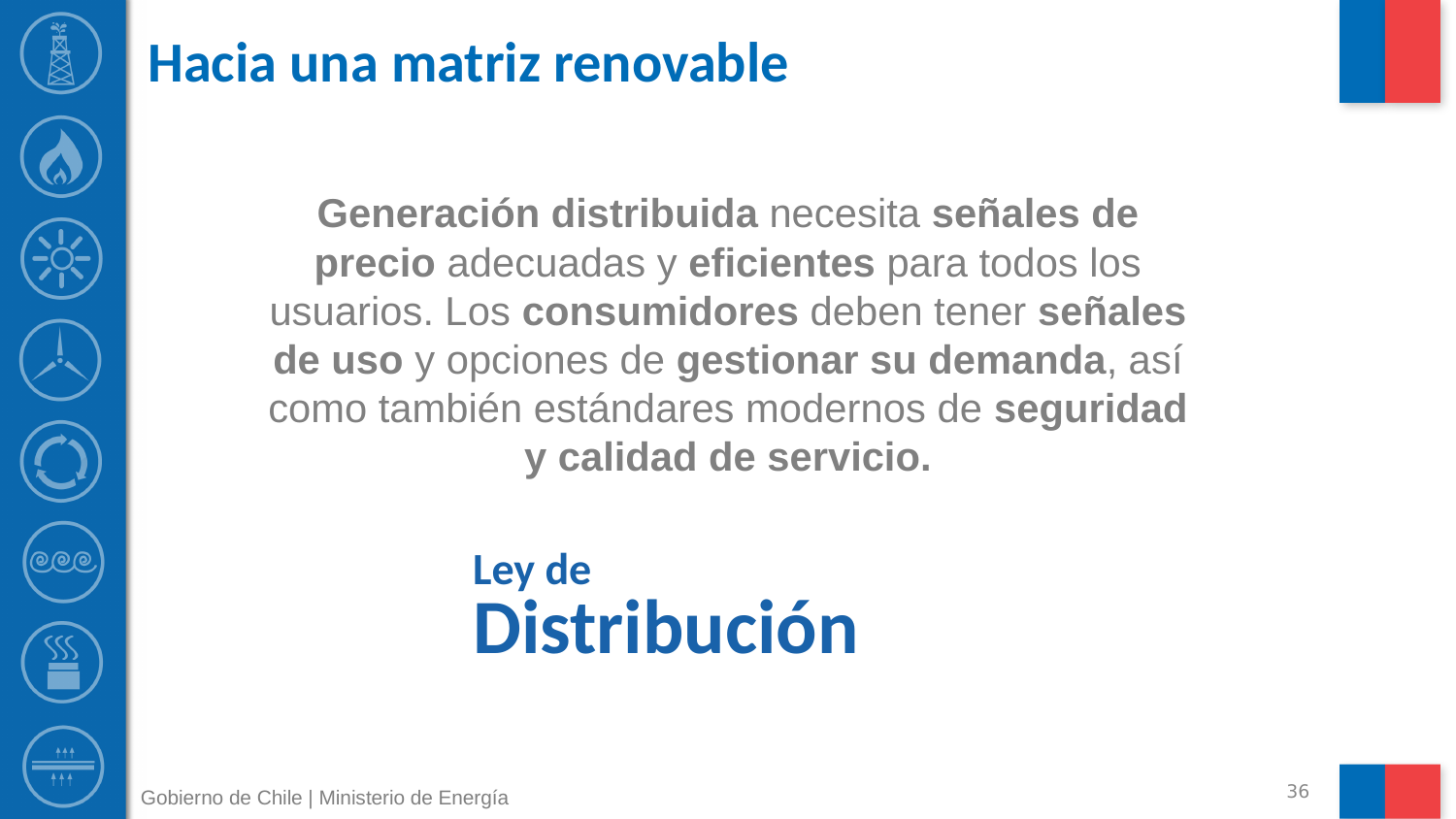

# Hacia una matriz renovable
Generación distribuida necesita señales de precio adecuadas y eficientes para todos los usuarios. Los consumidores deben tener señales de uso y opciones de gestionar su demanda, así como también estándares modernos de seguridad y calidad de servicio.
Ley de Distribución
Gobierno de Chile | Ministerio de Energía
36